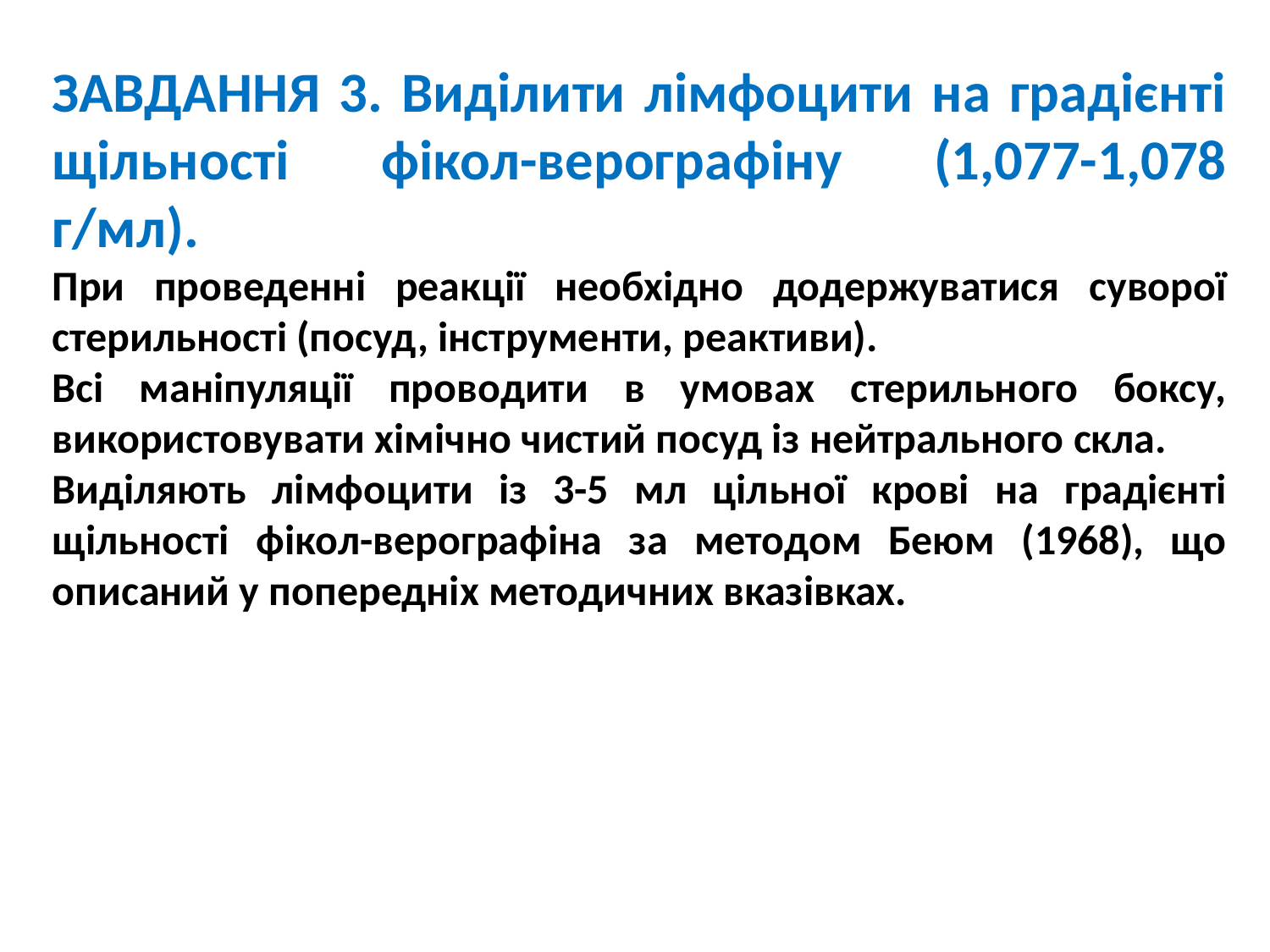

ЗАВДАННЯ 3. Виділити лімфоцити на градієнті щільності фікол-верографіну (1,077-1,078 г/мл).
При проведенні реакції необхідно додержуватися суворої стерильності (посуд, інструменти, реактиви).
Всі маніпуляції проводити в умовах стерильного боксу, використовувати хімічно чистий посуд із нейтрального скла.
Виділяють лімфоцити із 3-5 мл цільної крові на градієнті щільності фікол-верографіна за методом Беюм (1968), що описаний у попередніх методичних вказівках.